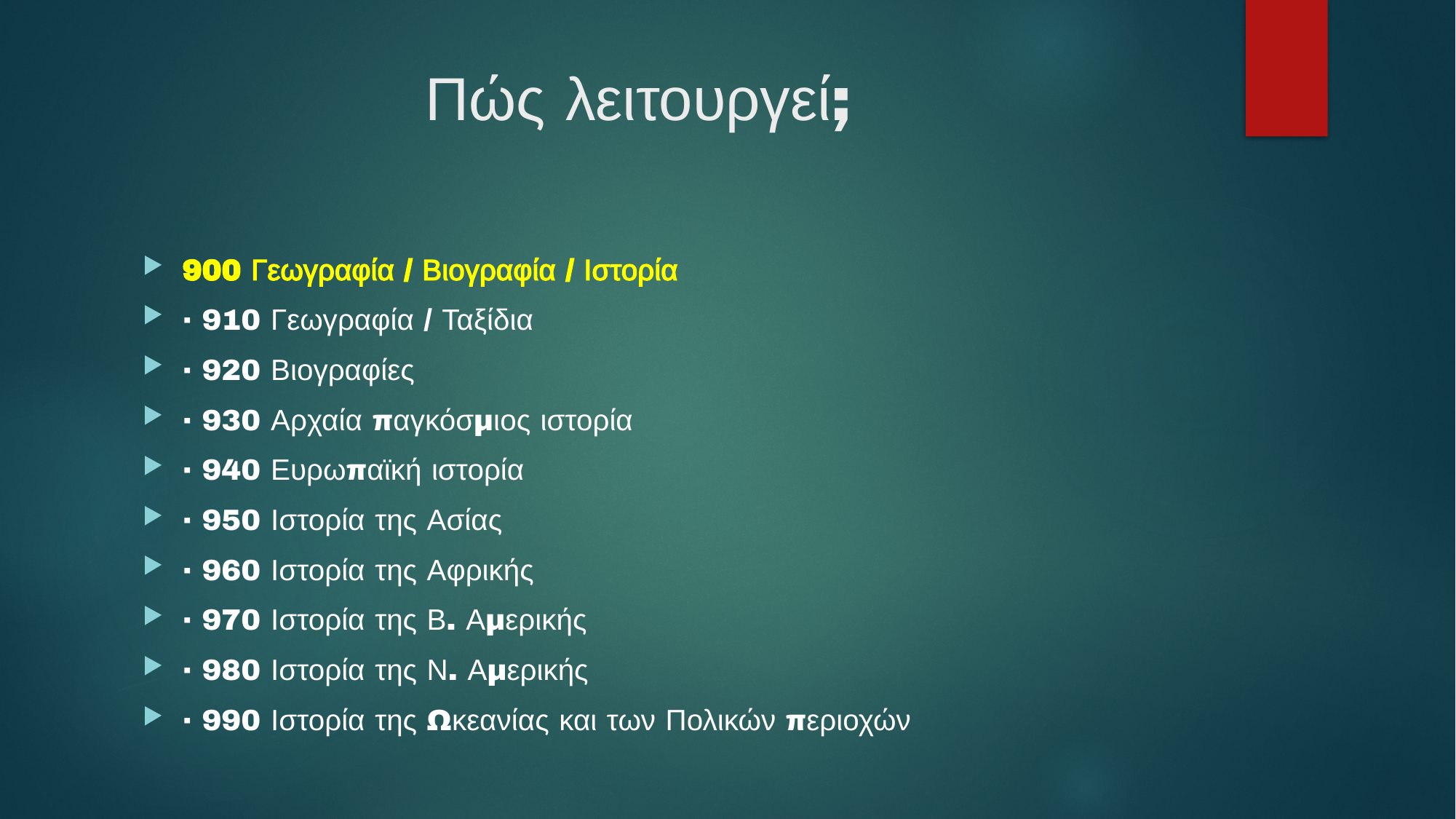

# Πώς λειτουργεί;
900 Γεωγραφία / Βιογραφία / Ιστορία
· 910 Γεωγραφία / Ταξίδια
· 920 Βιογραφίες
· 930 Αρχαία παγκόσμιος ιστορία
· 940 Ευρωπαϊκή ιστορία
· 950 Ιστορία της Ασίας
· 960 Ιστορία της Αφρικής
· 970 Ιστορία της Β. Αμερικής
· 980 Ιστορία της Ν. Αμερικής
· 990 Ιστορία της Ωκεανίας και των Πολικών περιοχών